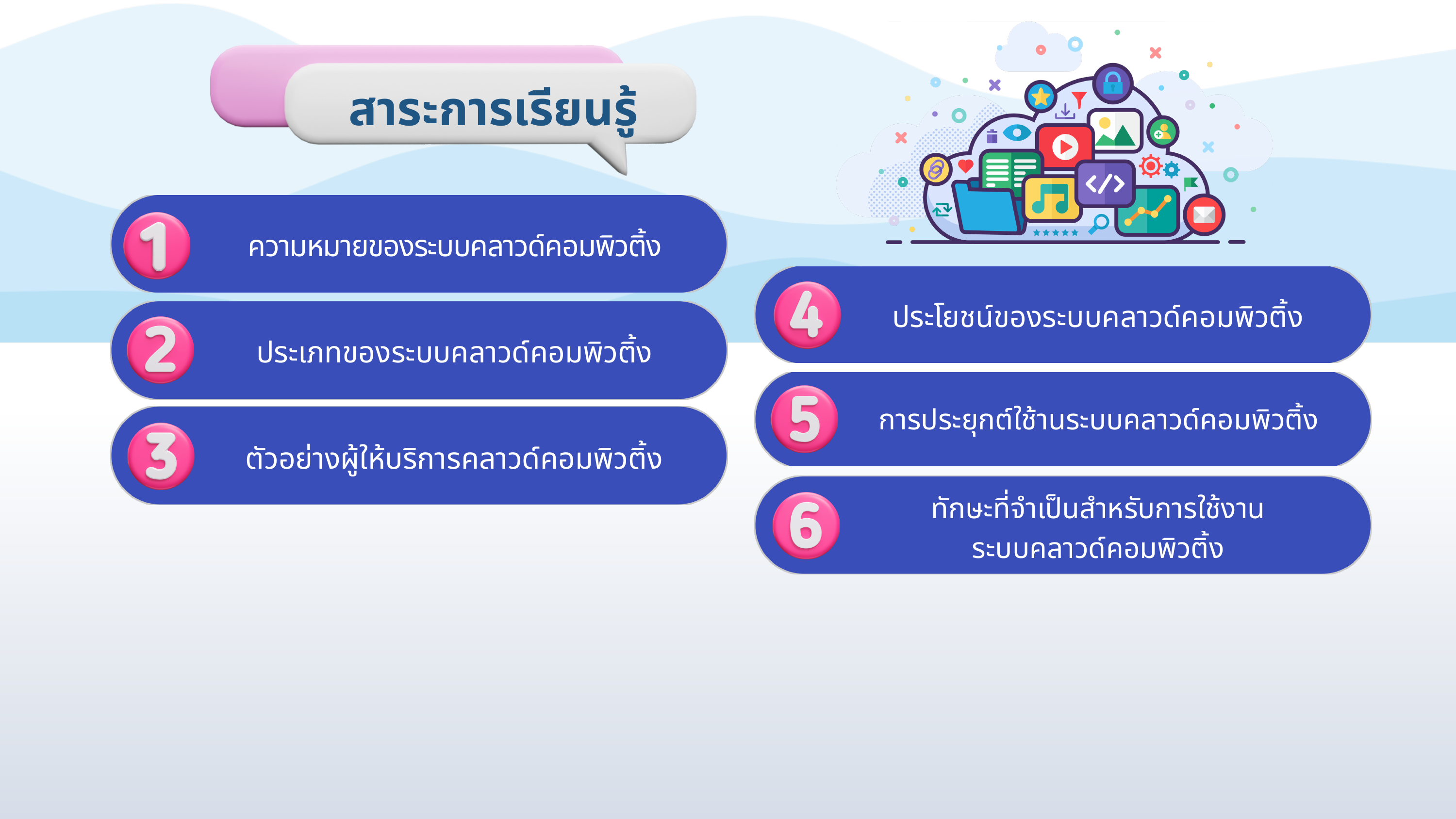

สาระการเรียนรู้

ความหมายของระบบคลาวด์คอมพิวติ้ง

ประโยชน์ของระบบคลาวด์คอมพิวติ้ง

ประเภทของระบบคลาวด์คอมพิวติ้ง

การประยุกต์ใช้านระบบคลาวด์คอมพิวติ้ง

ตัวอย่างผู้ให้บริการคลาวด์คอมพิวติ้ง

ทักษะที่จําเป็นสําหรับการใช้งาน
ระบบคลาวด์คอมพิวติ้ง